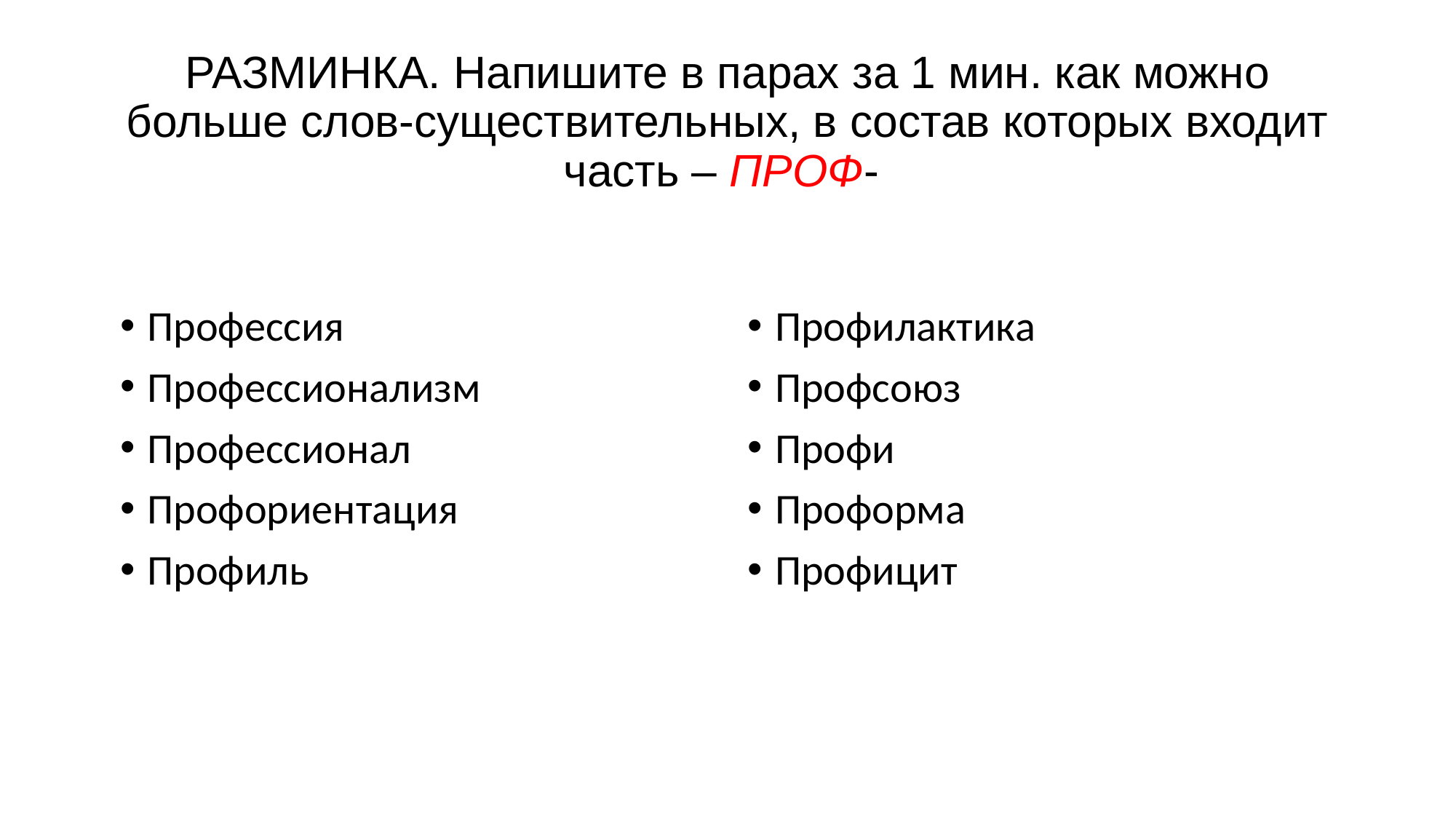

# РАЗМИНКА. Напишите в парах за 1 мин. как можно больше слов-существительных, в состав которых входит часть – ПРОФ-
Профессия
Профессионализм
Профессионал
Профориентация
Профиль

Профилактика
Профсоюз
Профи
Проформа
Профицит